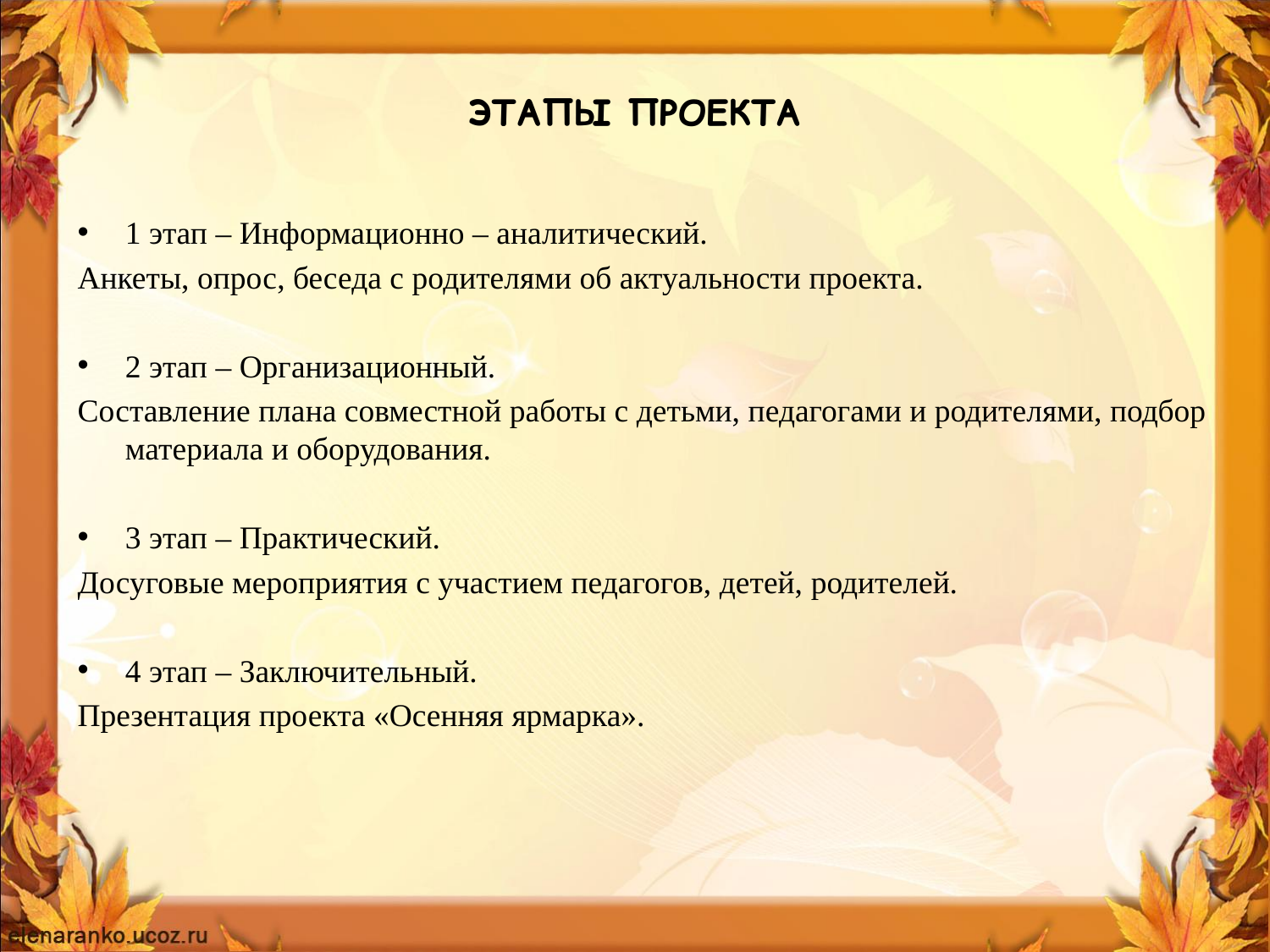

# ЭТАПЫ ПРОЕКТА
1 этап – Информационно – аналитический.
Анкеты, опрос, беседа с родителями об актуальности проекта.

2 этап – Организационный.
Составление плана совместной работы с детьми, педагогами и родителями, подбор материала и оборудования.

3 этап – Практический.
Досуговые мероприятия с участием педагогов, детей, родителей.

4 этап – Заключительный.
Презентация проекта «Осенняя ярмарка».